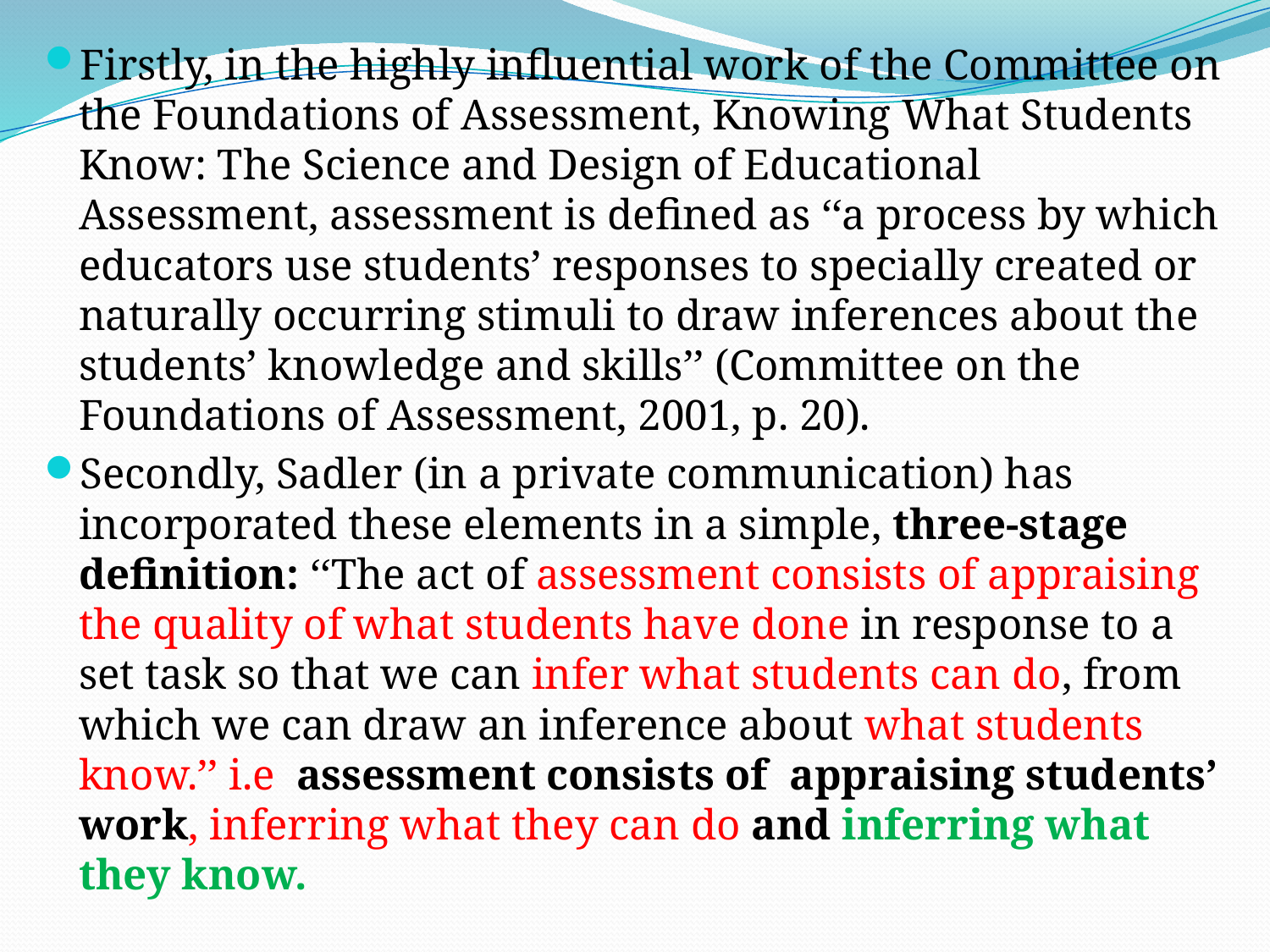

Firstly, in the highly influential work of the Committee on the Foundations of Assessment, Knowing What Students Know: The Science and Design of Educational Assessment, assessment is defined as ‘‘a process by which educators use students’ responses to specially created or naturally occurring stimuli to draw inferences about the students’ knowledge and skills’’ (Committee on the Foundations of Assessment, 2001, p. 20).
Secondly, Sadler (in a private communication) has incorporated these elements in a simple, three-stage definition: ‘‘The act of assessment consists of appraising the quality of what students have done in response to a set task so that we can infer what students can do, from which we can draw an inference about what students know.’’ i.e  assessment consists of  appraising students’ work, inferring what they can do and inferring what they know.